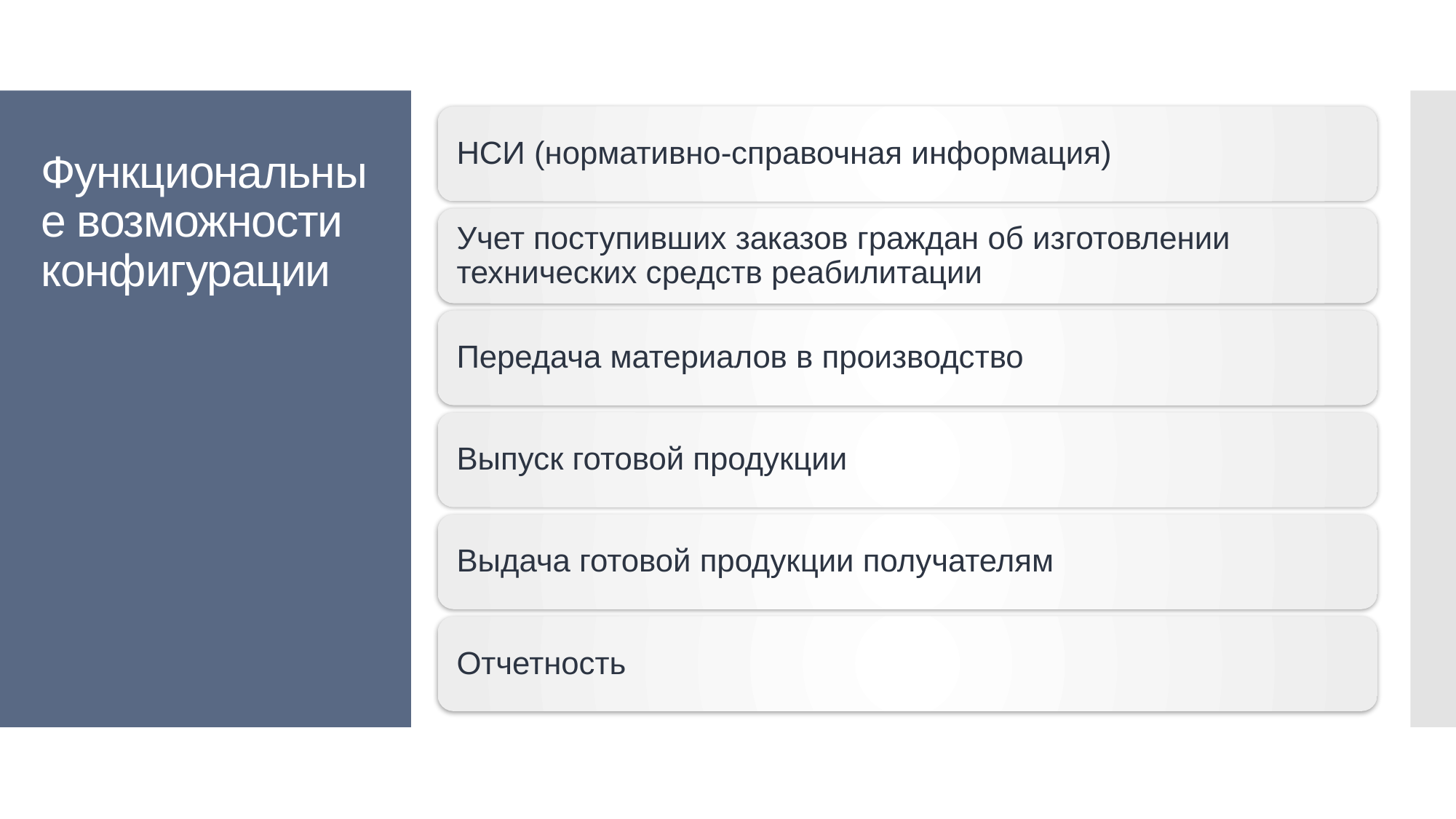

НСИ (нормативно-справочная информация)
Учет поступивших заказов граждан об изготовлении технических средств реабилитации
Передача материалов в производство
Выпуск готовой продукции
Выдача готовой продукции получателям
Отчетность
# Функциональные возможности конфигурации